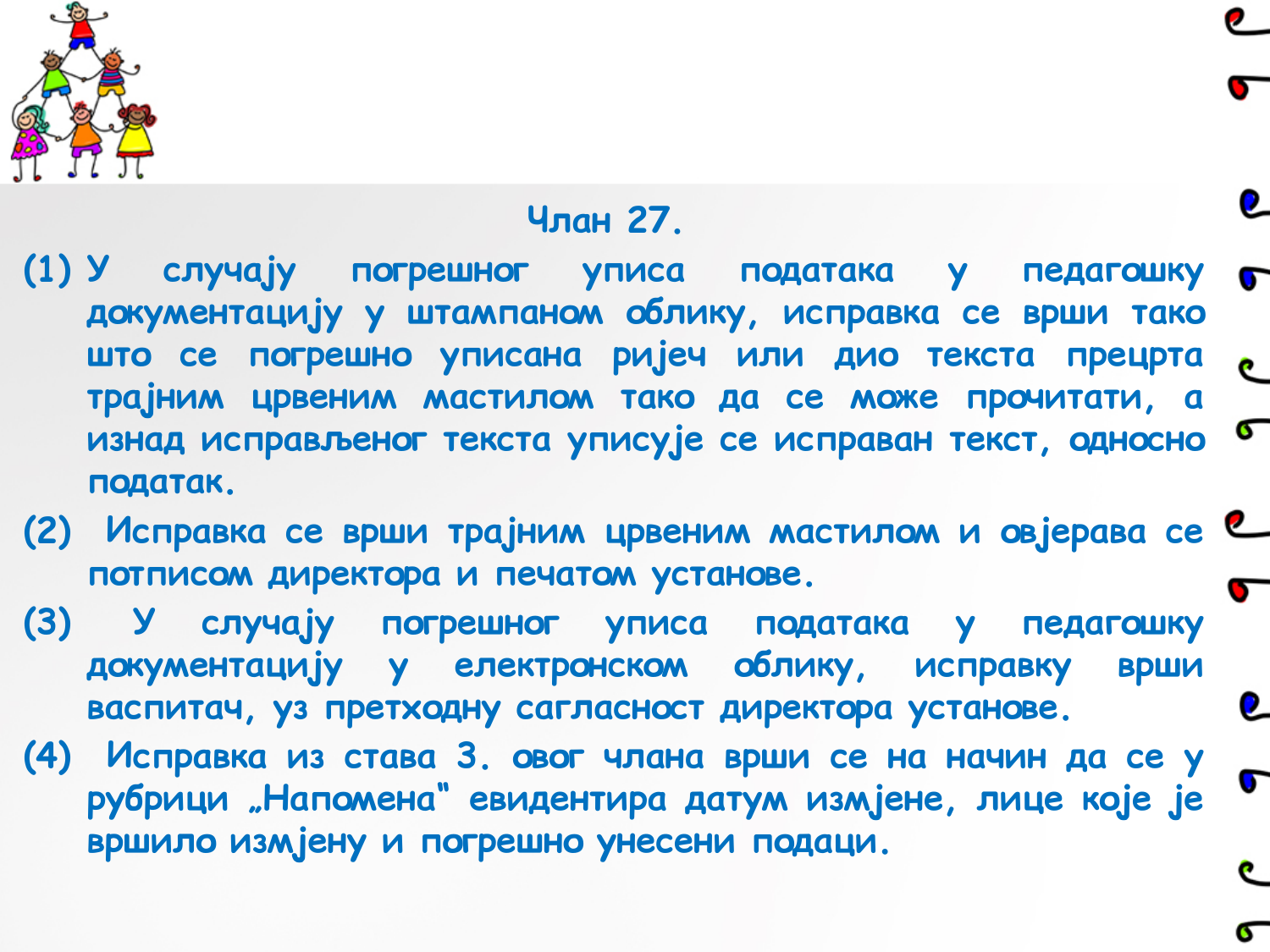

Члан 27.
У случају погрешног уписа података у педагошку документацију у штампаном облику, исправка се врши тако што се погрешно уписана ријеч или дио текста прецрта трајним црвеним мастилом тако да се може прочитати, а изнад исправљеног текста уписује се исправан текст, односно податак.
 Исправка се врши трајним црвеним мастилом и овјерава се потписом директора и печатом установе.
 У случају погрешног уписа података у педагошку документацију у електронском облику, исправку врши васпитач, уз претходну сагласност директора установе.
 Исправка из става 3. овог члана врши се на начин да се у рубрици „Напомена“ евидентира датум измјене, лице које је вршило измјену и погрешно унесени подаци.